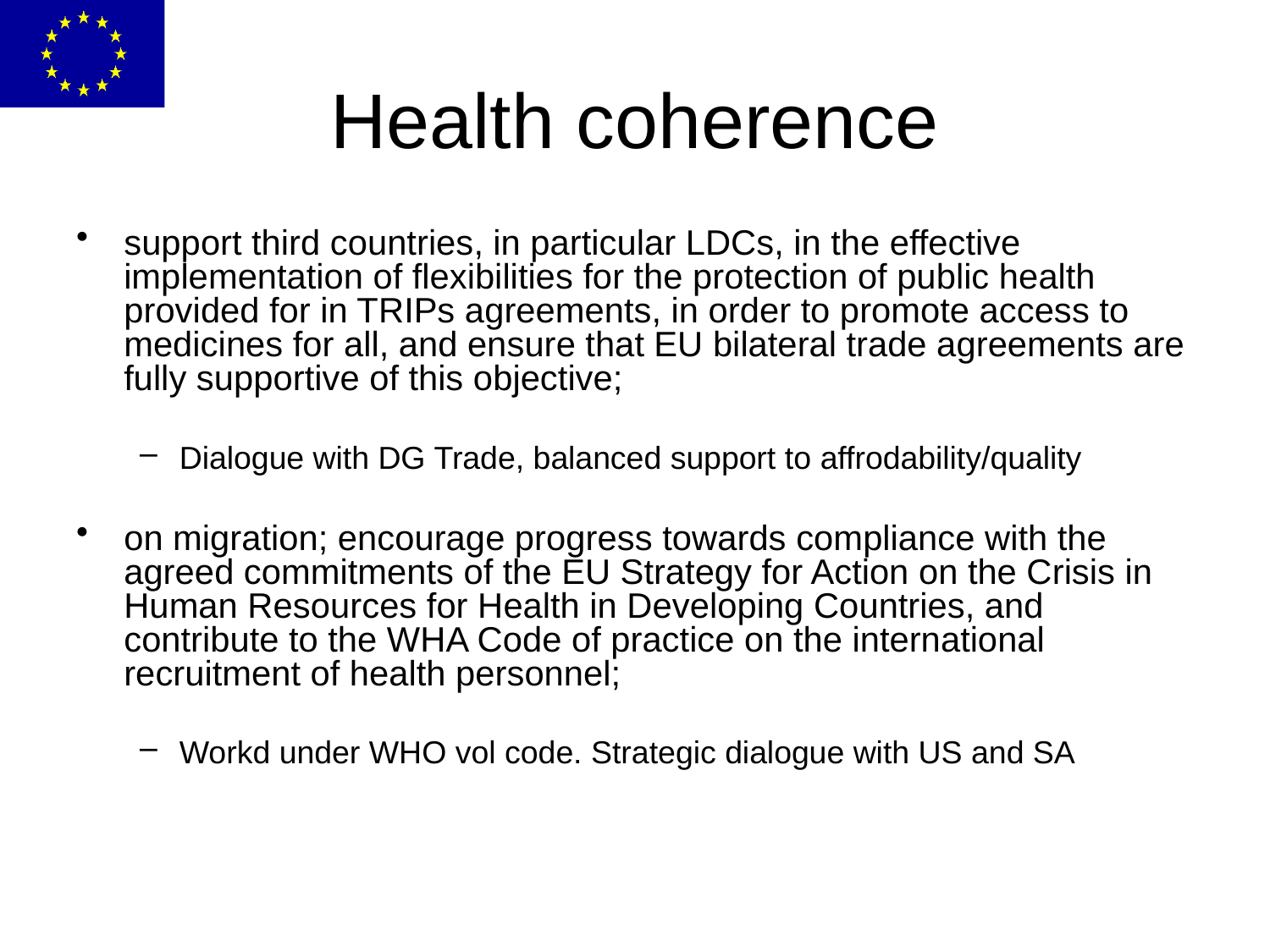

# Health coherence
support third countries, in particular LDCs, in the effective implementation of flexibilities for the protection of public health provided for in TRIPs agreements, in order to promote access to medicines for all, and ensure that EU bilateral trade agreements are fully supportive of this objective;

Dialogue with DG Trade, balanced support to affrodability/quality

on migration; encourage progress towards compliance with the agreed commitments of the EU Strategy for Action on the Crisis in Human Resources for Health in Developing Countries, and contribute to the WHA Code of practice on the international recruitment of health personnel;

Workd under WHO vol code. Strategic dialogue with US and SA